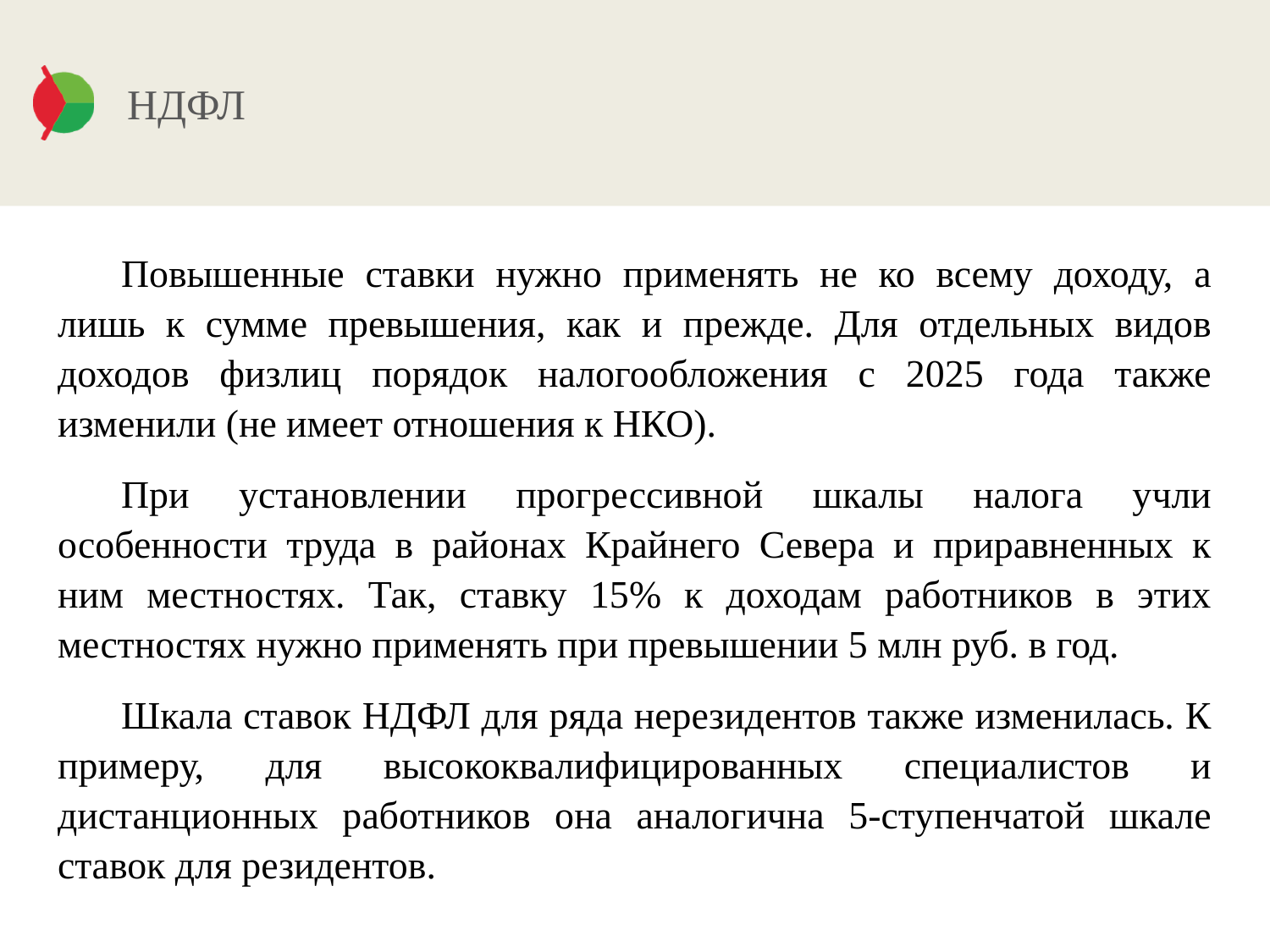

# НДФЛ
Повышенные ставки нужно применять не ко всему доходу, а лишь к сумме превышения, как и прежде. Для отдельных видов доходов физлиц порядок налогообложения с 2025 года также изменили (не имеет отношения к НКО).
При установлении прогрессивной шкалы налога учли особенности труда в районах Крайнего Севера и приравненных к ним местностях. Так, ставку 15% к доходам работников в этих местностях нужно применять при превышении 5 млн руб. в год.
Шкала ставок НДФЛ для ряда нерезидентов также изменилась. К примеру, для высококвалифицированных специалистов и дистанционных работников она аналогична 5-ступенчатой шкале ставок для резидентов.